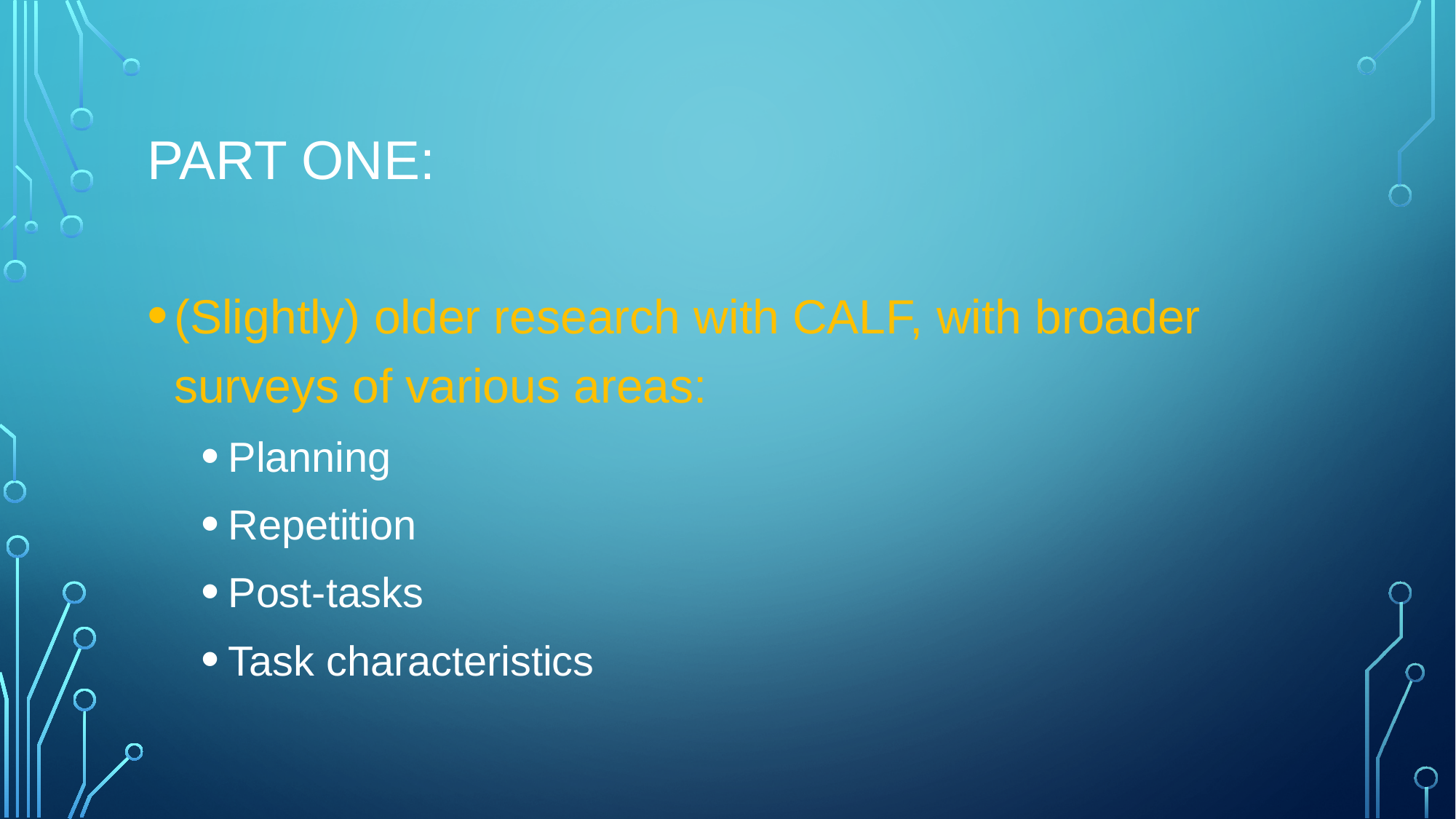

# Part One:
(Slightly) older research with CALF, with broader surveys of various areas:
Planning
Repetition
Post-tasks
Task characteristics